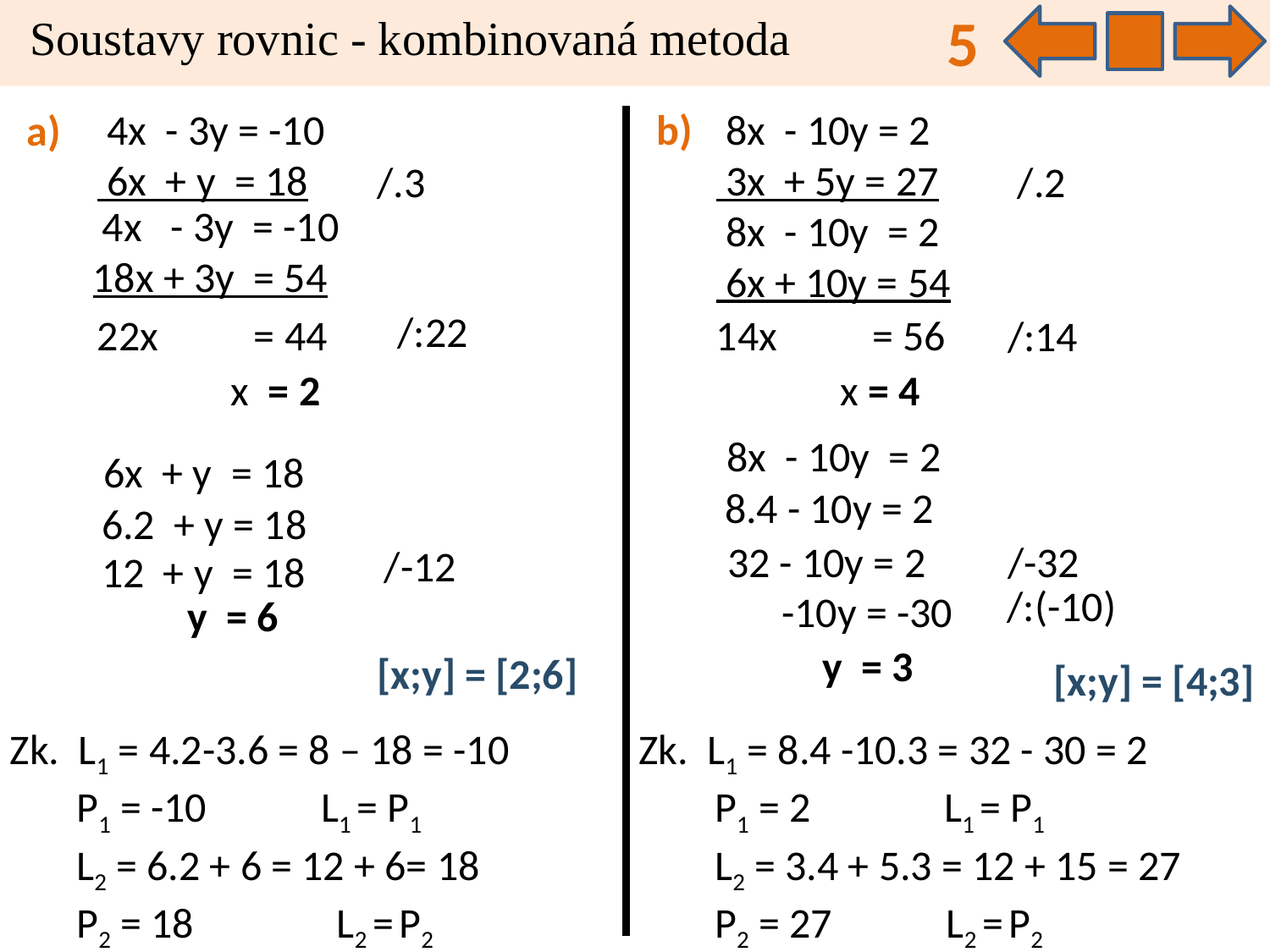

5

Soustavy rovnic - kombinovaná metoda

b)
 8x  - 10y = 2
 3x  + 5y = 27
 4x  - 3y = -10
 6x  + y  = 18
a)
/.3
/.2
 4x   - 3y  = -10
18x + 3y  = 54
 8x  - 10y  = 2
 6x + 10y = 54
/:22
14x          = 56
22x          = 44
/:14
             x = 4
              x  = 2
8x  - 10y  = 2
6x  + y  = 18
8.4 - 10y = 2
6.2  + y = 18
32 - 10y = 2
/-32
/-12
12  + y  = 18
/:(-10)
      -10y = -30
y  = 6
y  = 3
 [x;y] = [2;6]
 [x;y] = [4;3]
Zk.  L1 = 4.2-3.6 = 8 – 18 = -10
       P1 = -10            L1 = P1
       L2 = 6.2 + 6 = 12 + 6= 18
       P2 = 18               L2 = P2
Zk.  L1 = 8.4 -10.3 = 32 - 30 = 2
        P1 = 2              L1 = P1
        L2 = 3.4 + 5.3 = 12 + 15 = 27
        P2 = 27            L2 = P2